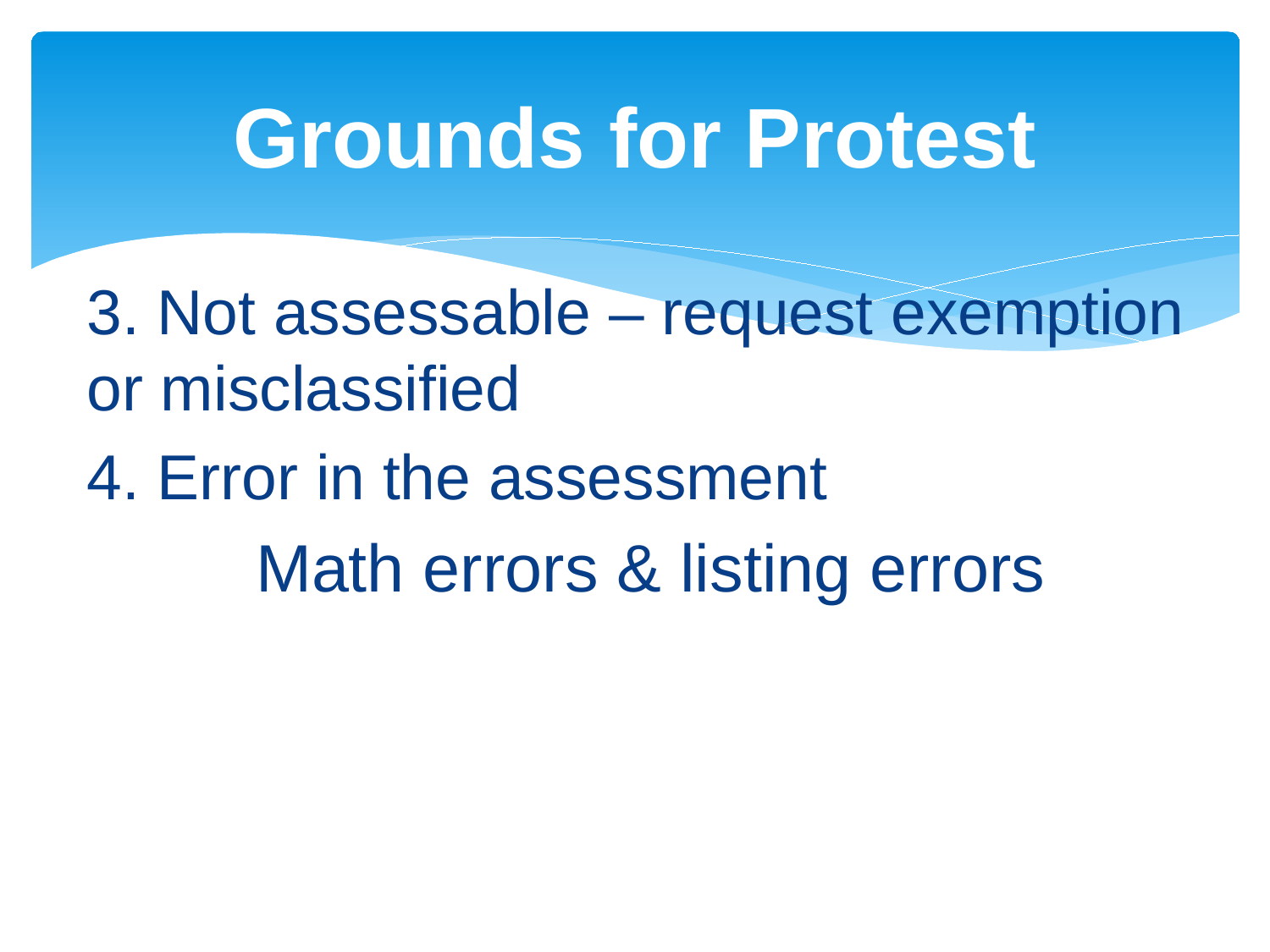

# Grounds for Protest
3. Not assessable – request exemption or misclassified
4. Error in the assessment
	Math errors & listing errors